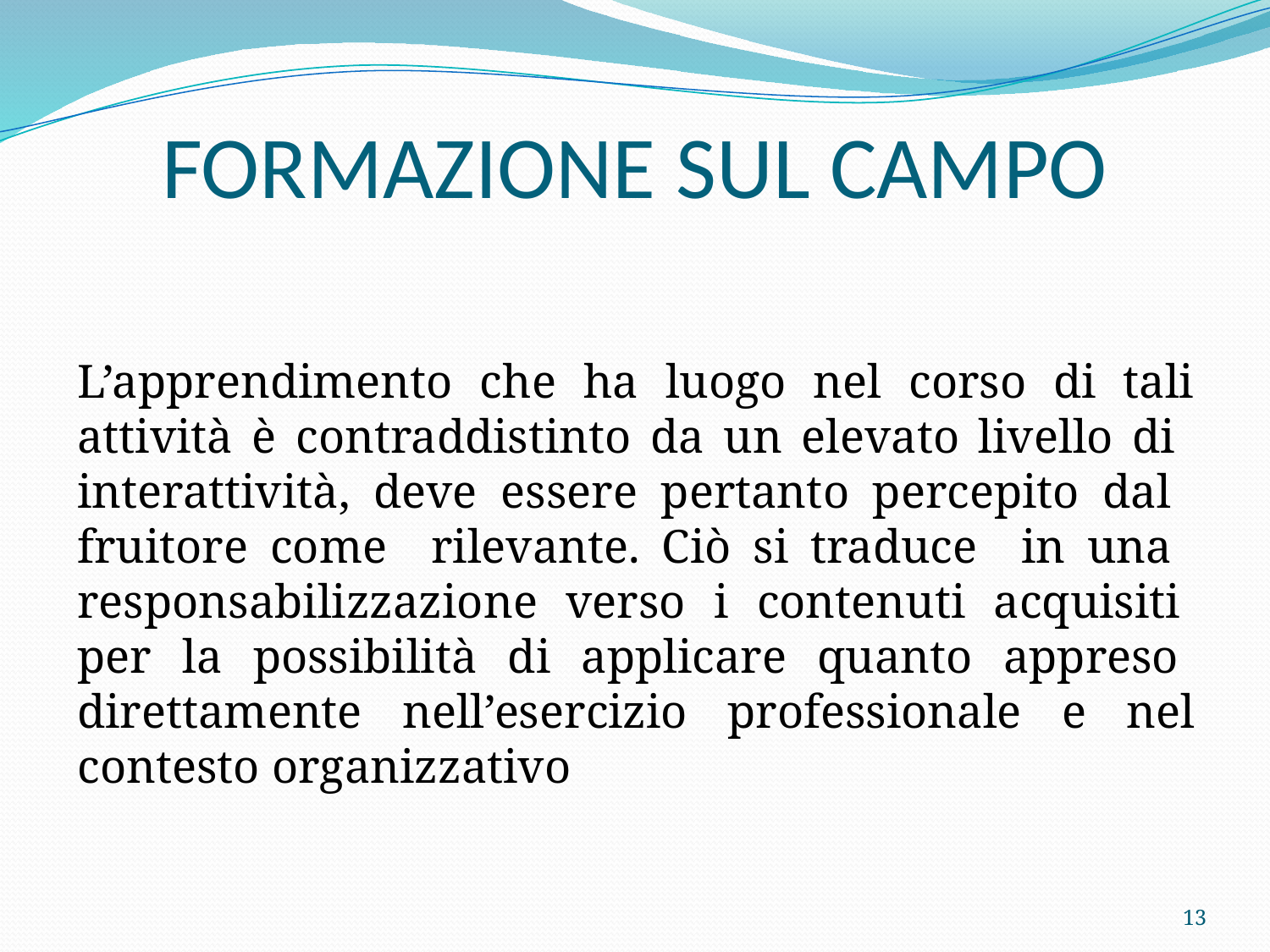

# FORMAZIONE SUL CAMPO
L’apprendimento che ha luogo nel corso di tali attività è contraddistinto da un elevato livello di  interattività, deve essere pertanto percepito dal  fruitore come  rilevante. Ciò si traduce  in una  responsabilizzazione  verso  i  contenuti  acquisiti  per  la  possibilità  di  applicare  quanto  appreso  direttamente nell’esercizio professionale e nel contesto organizzativo
13